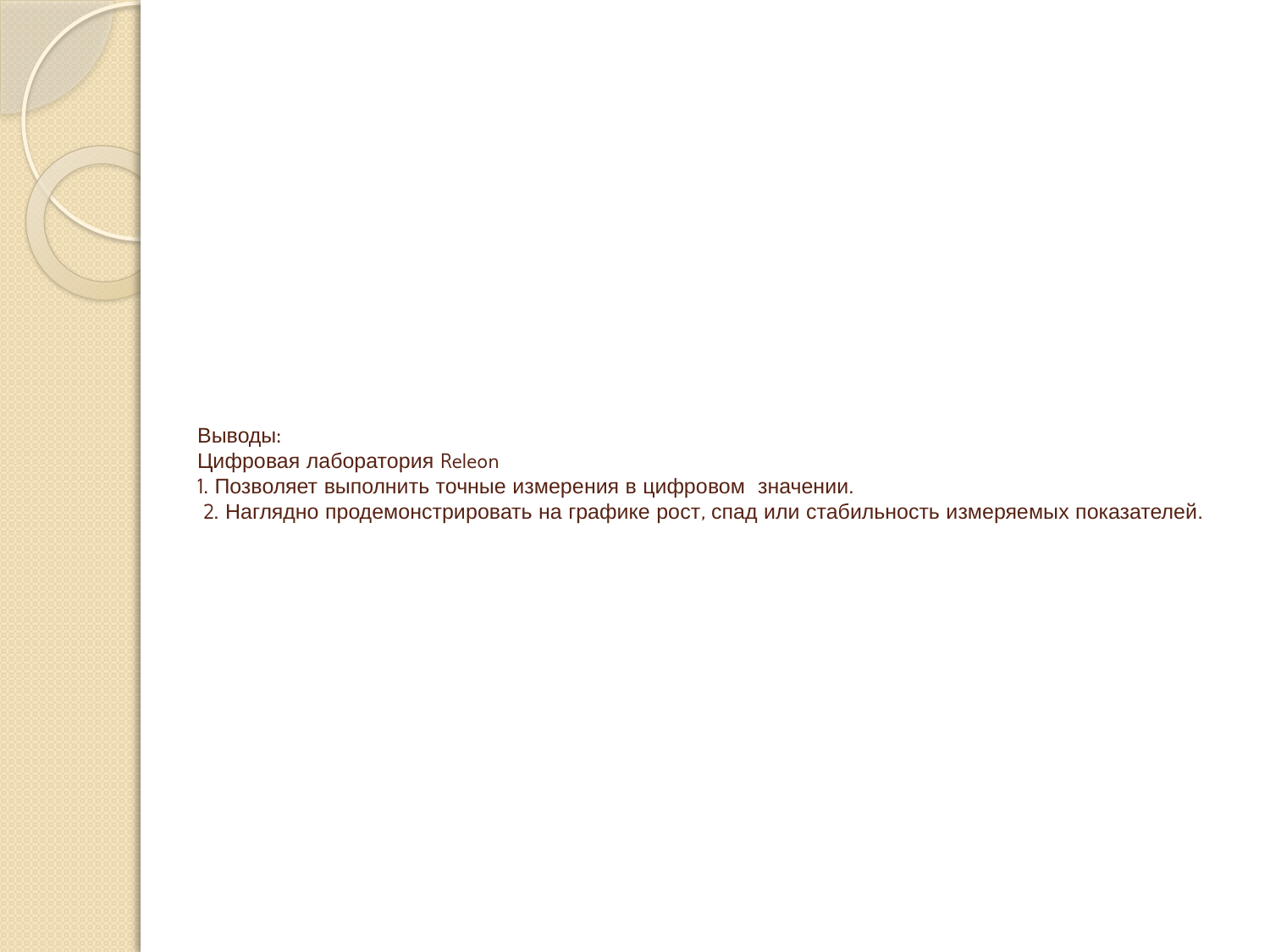

# Выводы: Цифровая лаборатория Releon 1. Позволяет выполнить точные измерения в цифровом  значении. 2. Наглядно продемонстрировать на графике рост, спад или стабильность измеряемых показателей.